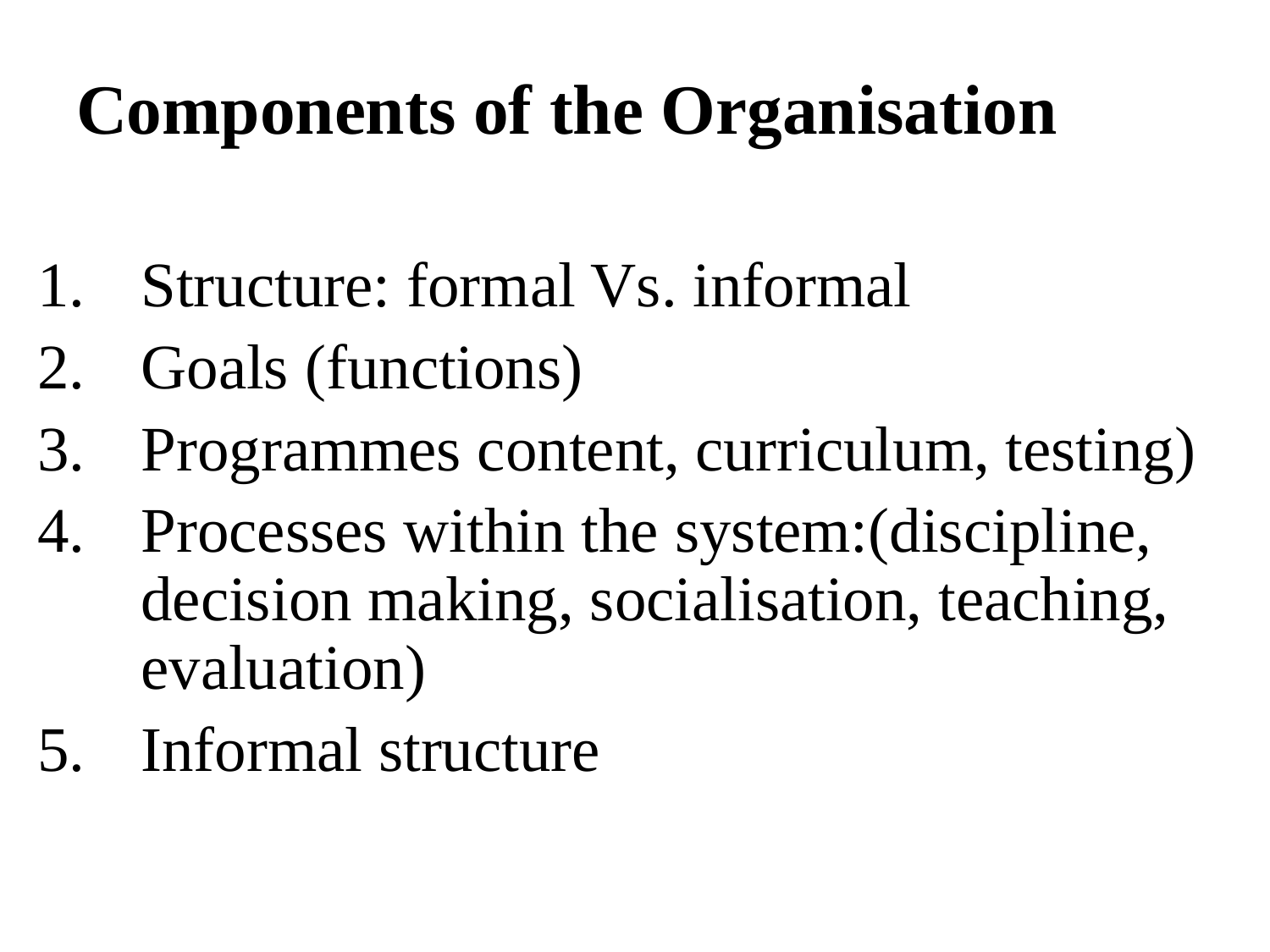

# Components of the Organisation
Structure: formal Vs. informal
Goals (functions)
Programmes content, curriculum, testing)
Processes within the system:(discipline, decision making, socialisation, teaching, evaluation)
Informal structure